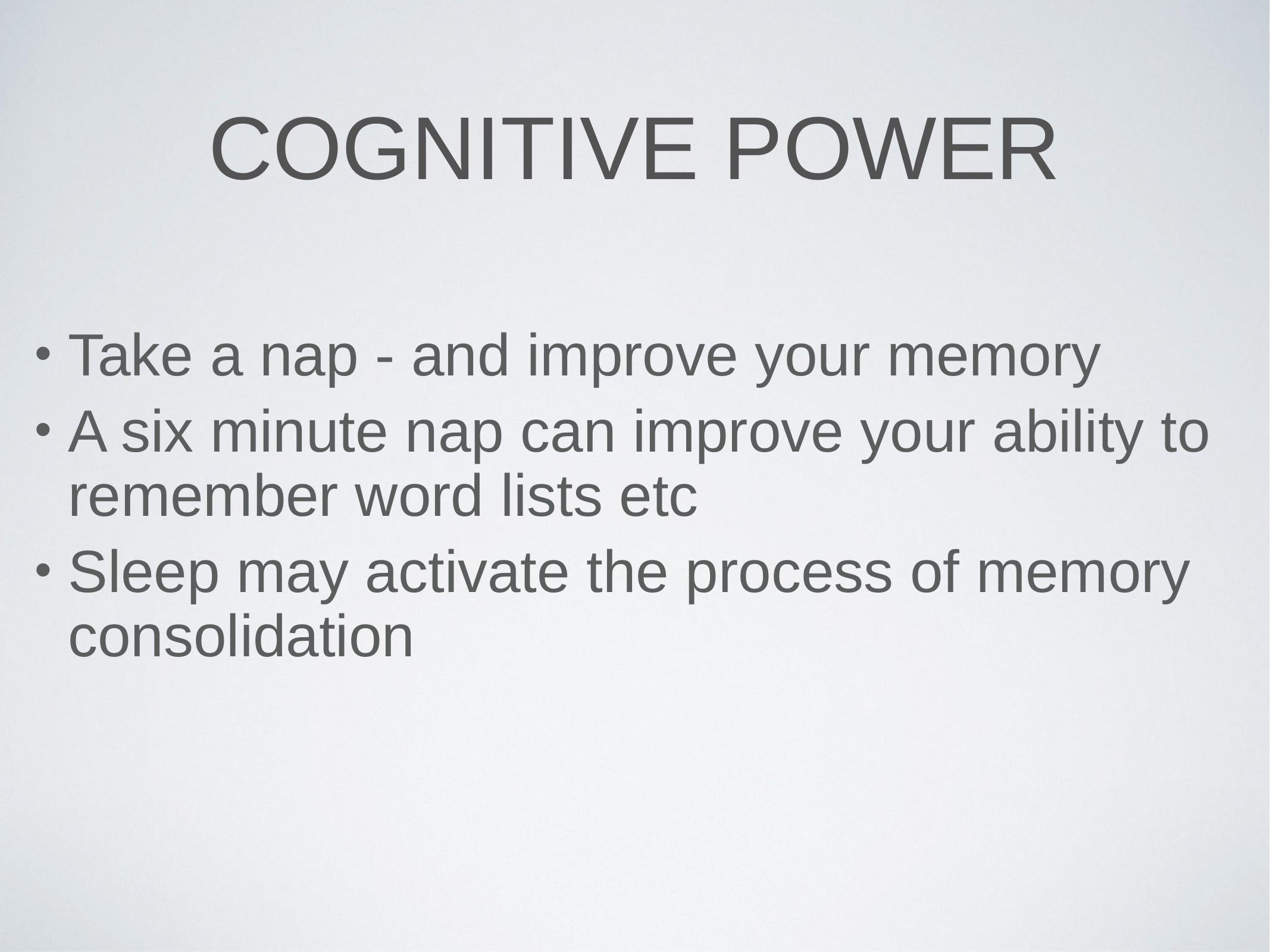

# COGNITIVE POWER
Take a nap - and improve your memory
A six minute nap can improve your ability to remember word lists etc
Sleep may activate the process of memory consolidation